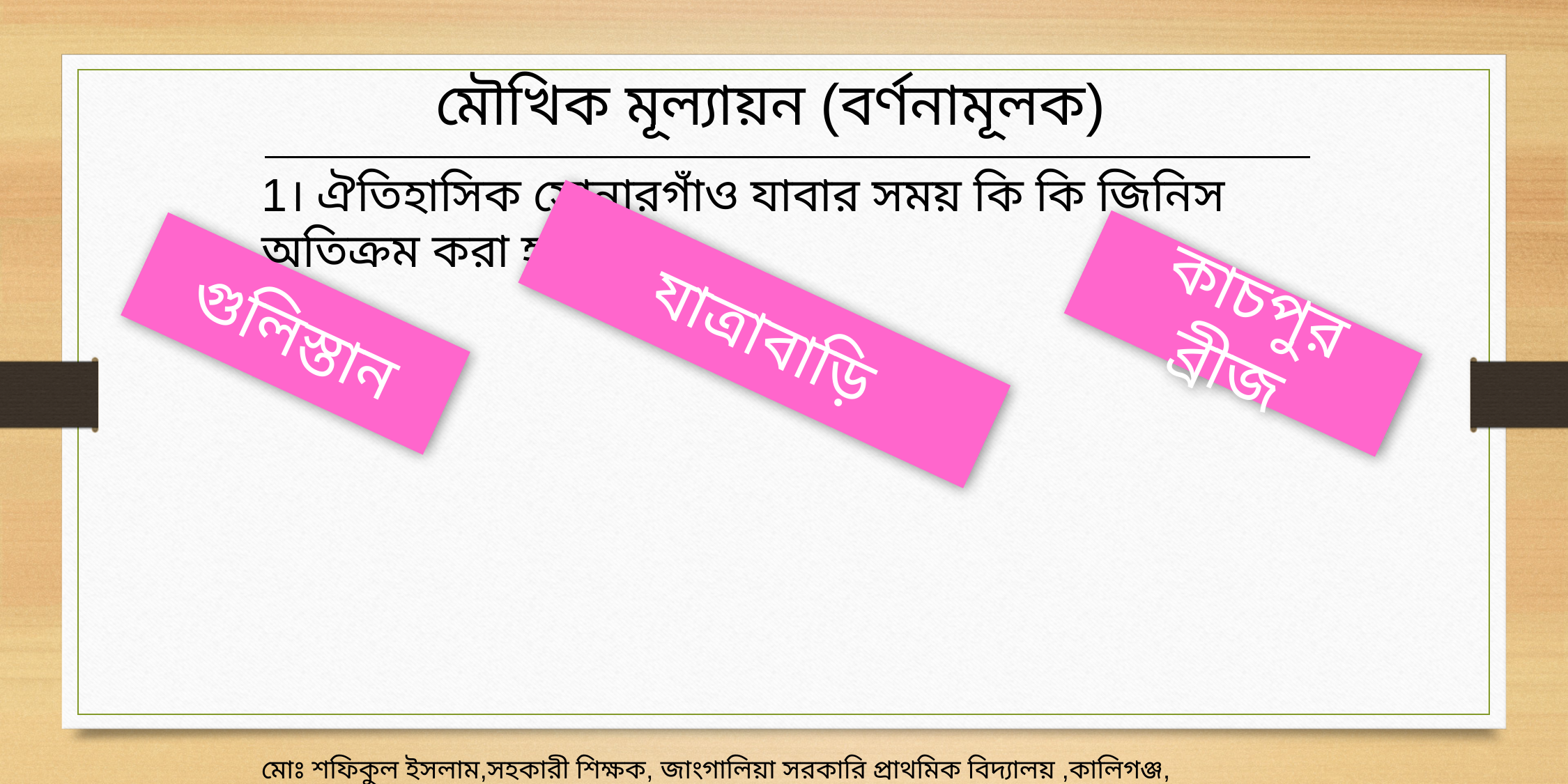

মৌখিক মূল্যায়ন (বর্ণনামূলক)
1। ঐতিহাসিক সোনারগাঁও যাবার সময় কি কি জিনিস অতিক্রম করা হয়েছে?
গুলিস্তান
কাচপুর ব্রীজ
যাত্রাবাড়ি
মোঃ শফিকুল ইসলাম,সহকারী শিক্ষক, জাংগালিয়া সরকারি প্রাথমিক বিদ্যালয় ,কালিগঞ্জ, গাজীপুর।